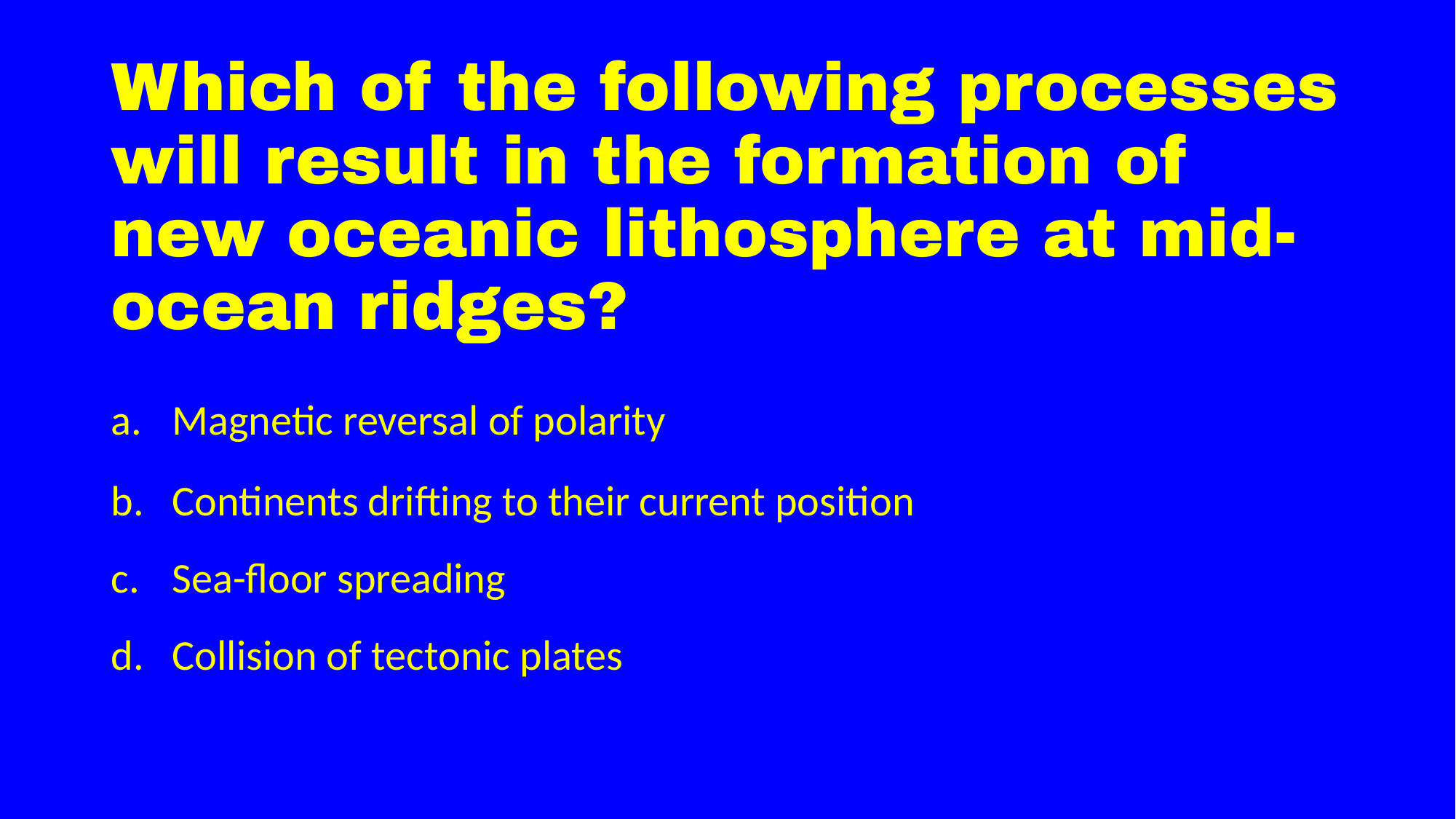

# Which of the following processes will result in the formation of new oceanic lithosphere at mid-ocean ridges?
Magnetic reversal of polarity
Continents drifting to their current position
Sea-floor spreading
Collision of tectonic plates